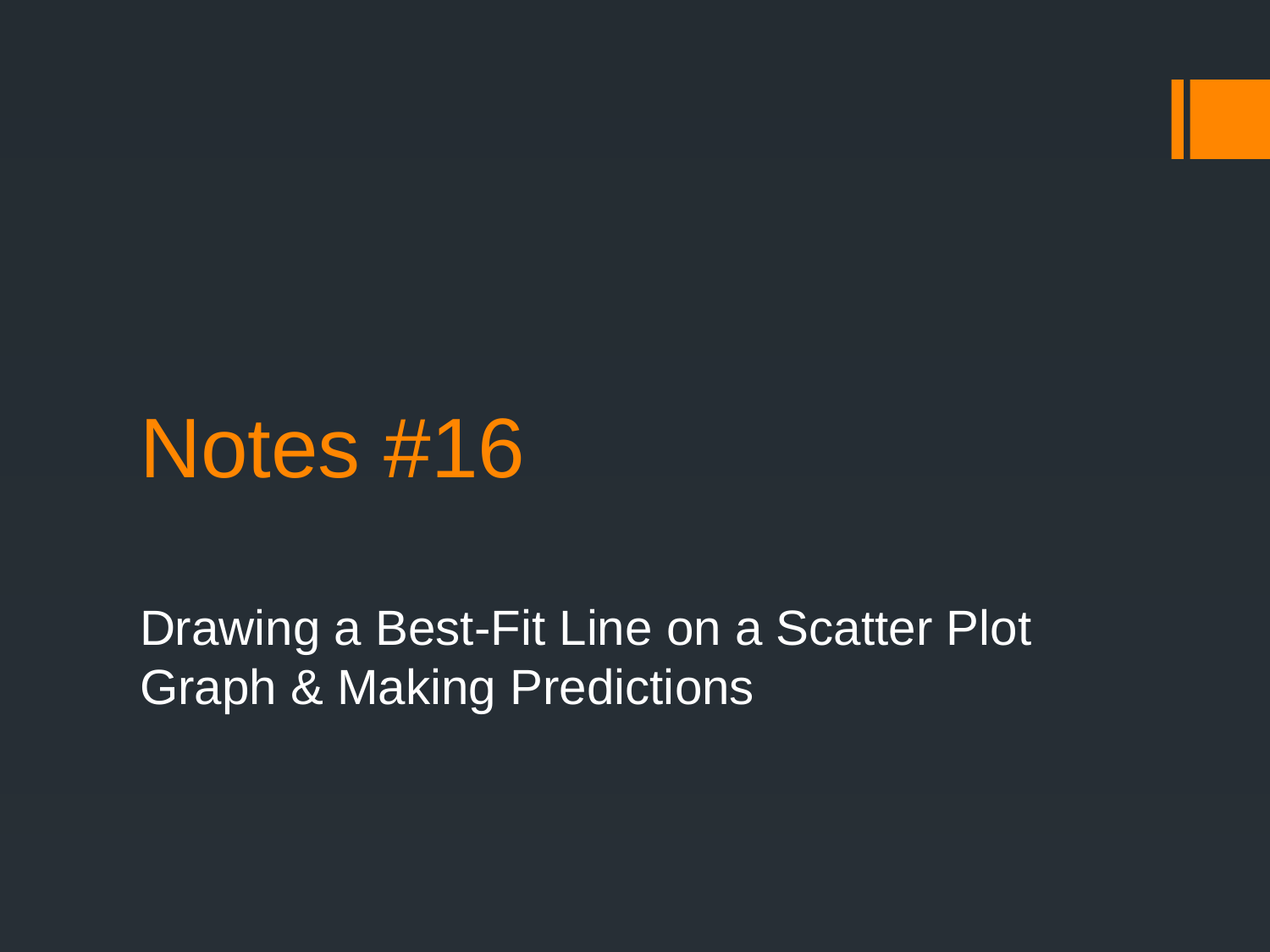

# Notes #16
Drawing a Best-Fit Line on a Scatter Plot Graph & Making Predictions